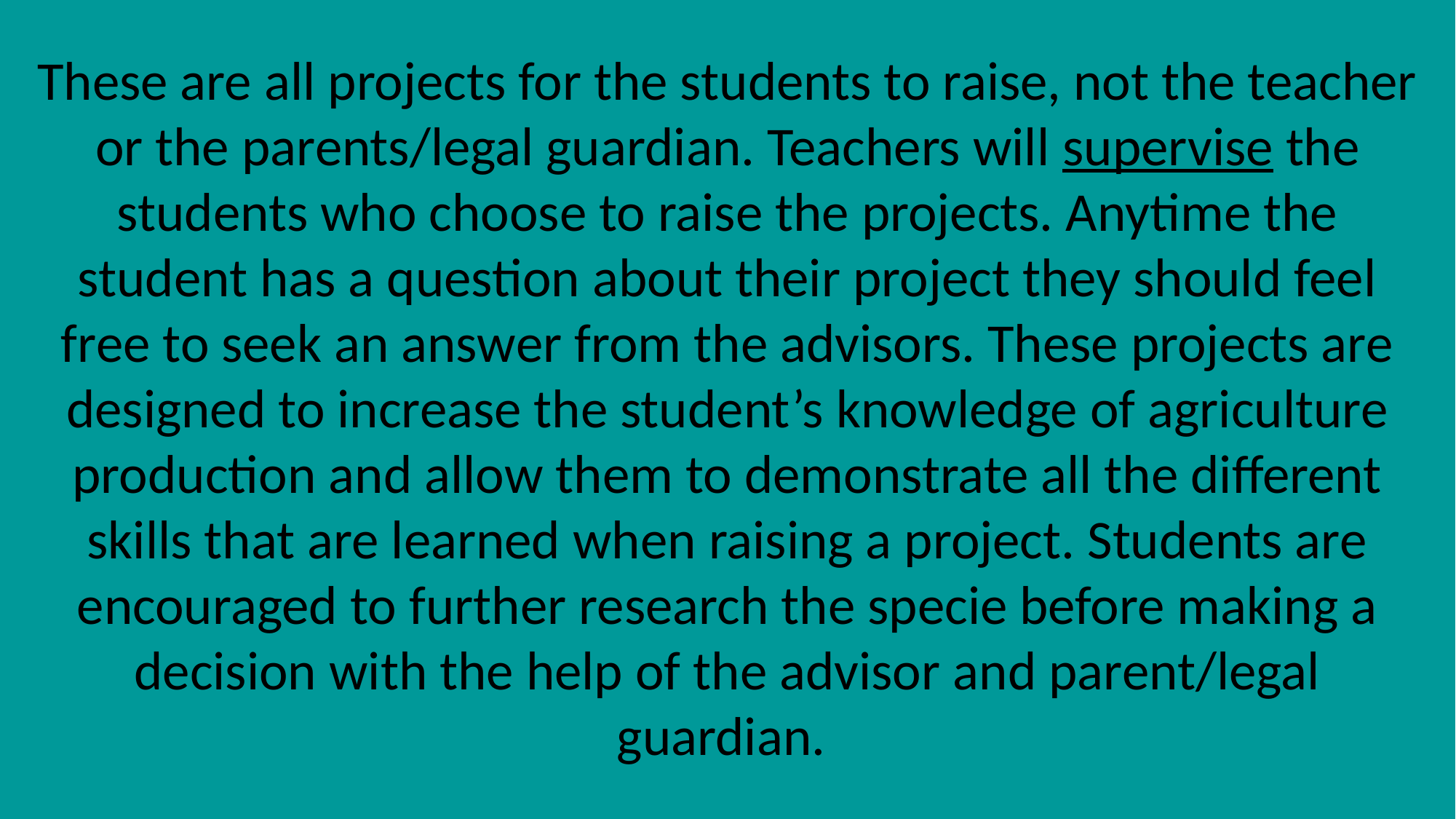

These are all projects for the students to raise, not the teacher or the parents/legal guardian. Teachers will supervise the students who choose to raise the projects. Anytime the student has a question about their project they should feel free to seek an answer from the advisors. These projects are designed to increase the student’s knowledge of agriculture production and allow them to demonstrate all the different skills that are learned when raising a project. Students are encouraged to further research the specie before making a decision with the help of the advisor and parent/legal guardian.